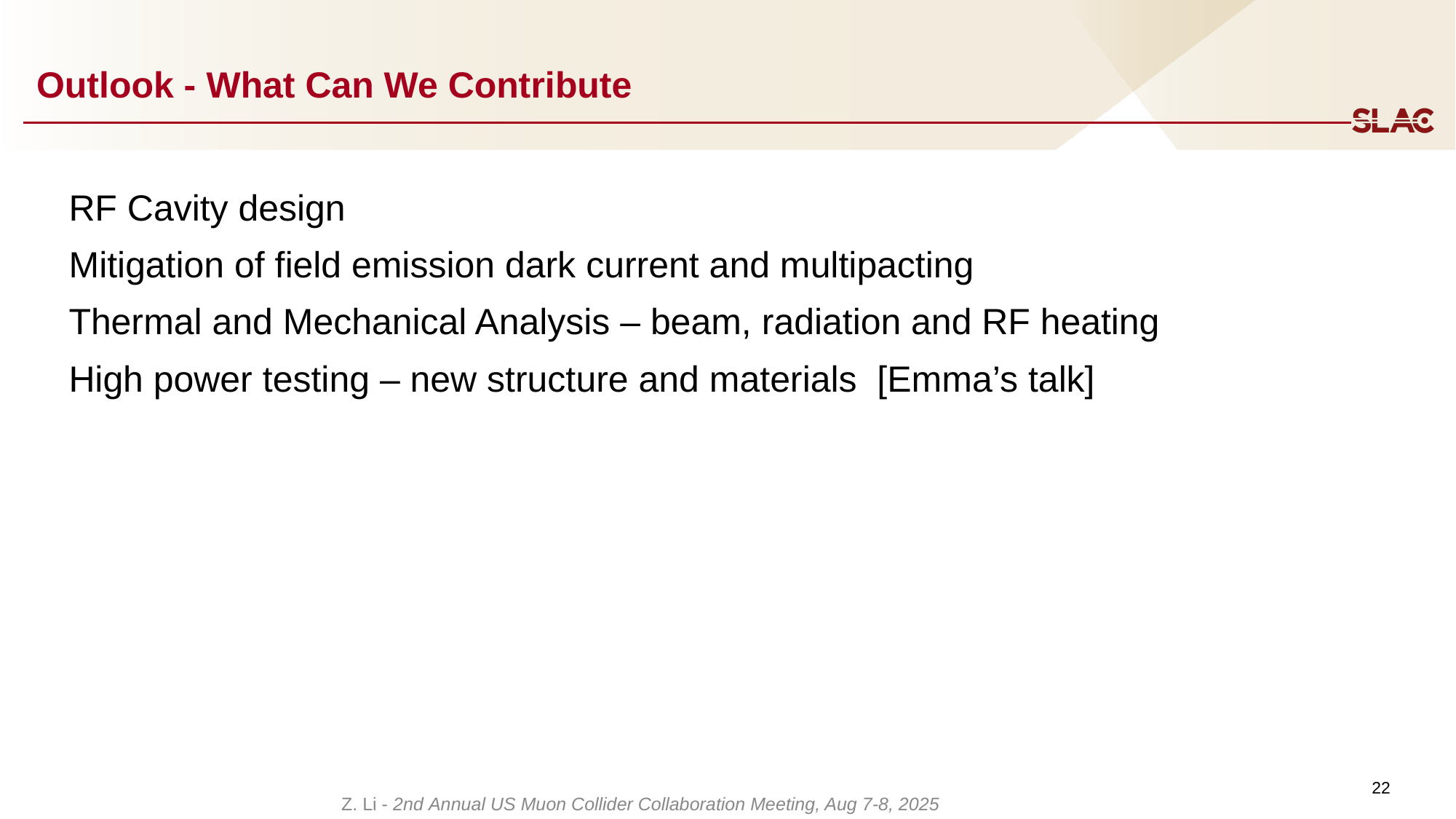

# Outlook - What Can We Contribute
RF Cavity design
Mitigation of field emission dark current and multipacting
Thermal and Mechanical Analysis – beam, radiation and RF heating
High power testing – new structure and materials  [Emma’s talk]

22